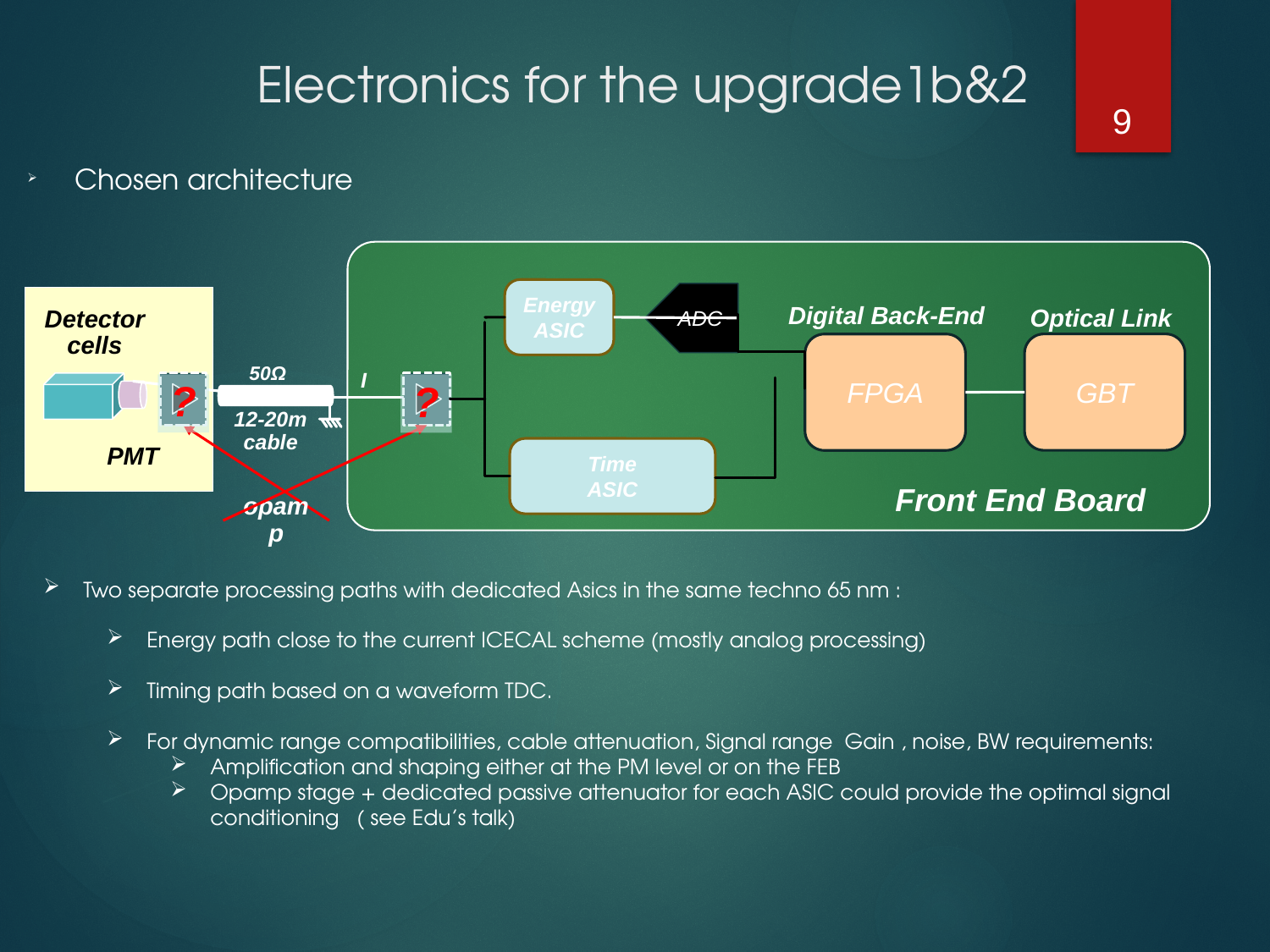

Electronics for the upgrade1b&2
9
Chosen architecture

Energy
ASIC
ADC

Digital Back-End
Optical Link
Detector cells
GBT
FPGA

50Ω
I

?
?

12-20m cable
PMT
Time
ASIC
Front End Board

opamp

Two separate processing paths with dedicated Asics in the same techno 65 nm :

Energy path close to the current ICECAL scheme (mostly analog processing)

Timing path based on a waveform TDC.

For dynamic range compatibilities, cable attenuation, Signal range  Gain , noise, BW requirements:
Amplification and shaping either at the PM level or on the FEB
Opamp stage + dedicated passive attenuator for each ASIC could provide the optimal signal conditioning   ( see Edu’s talk)